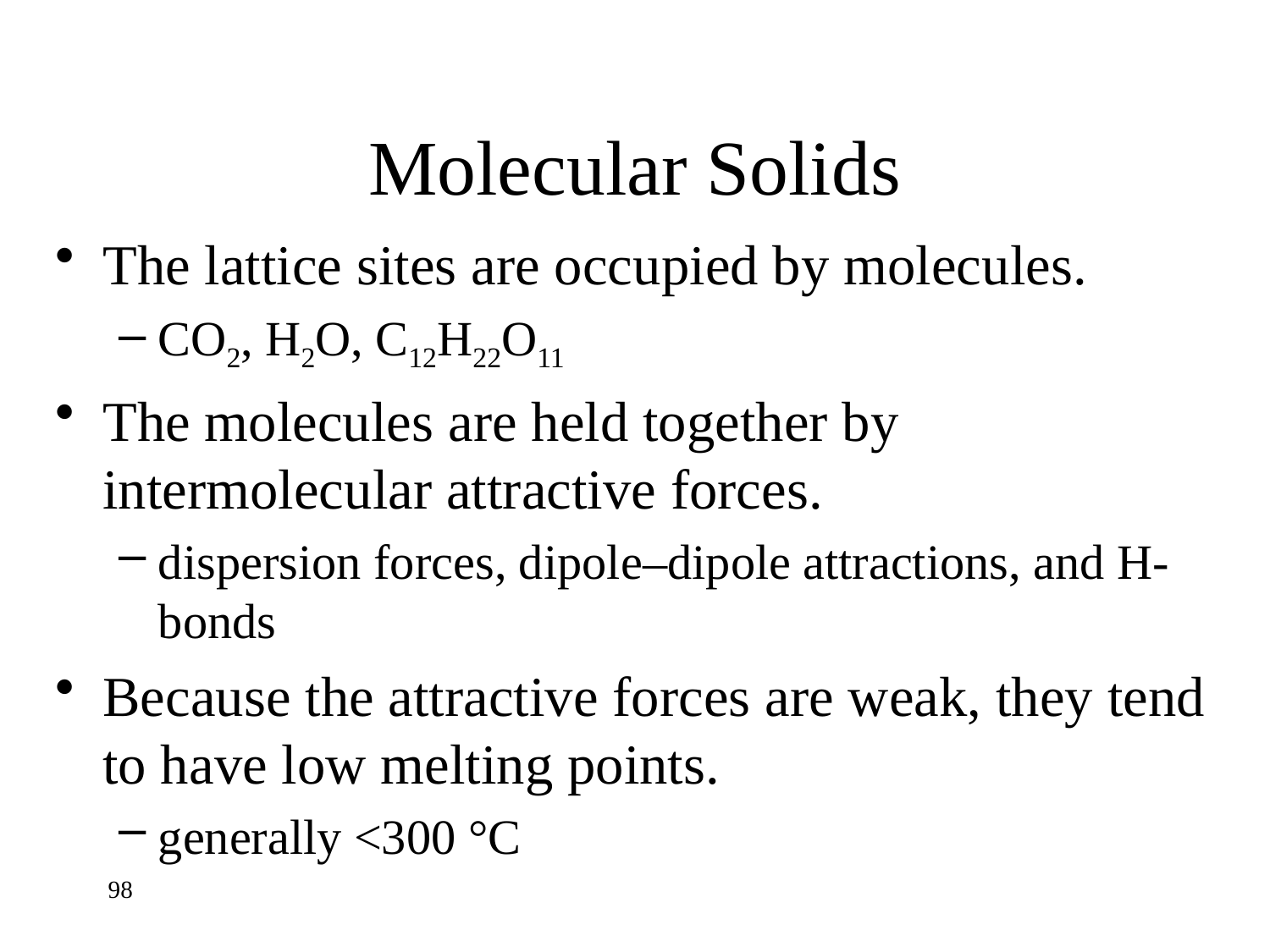

# Molecular Solids
The lattice sites are occupied by molecules.
CO2, H2O, C12H22O11
The molecules are held together by intermolecular attractive forces.
dispersion forces, dipole–dipole attractions, and H-bonds
Because the attractive forces are weak, they tend to have low melting points.
generally <300 °C
98